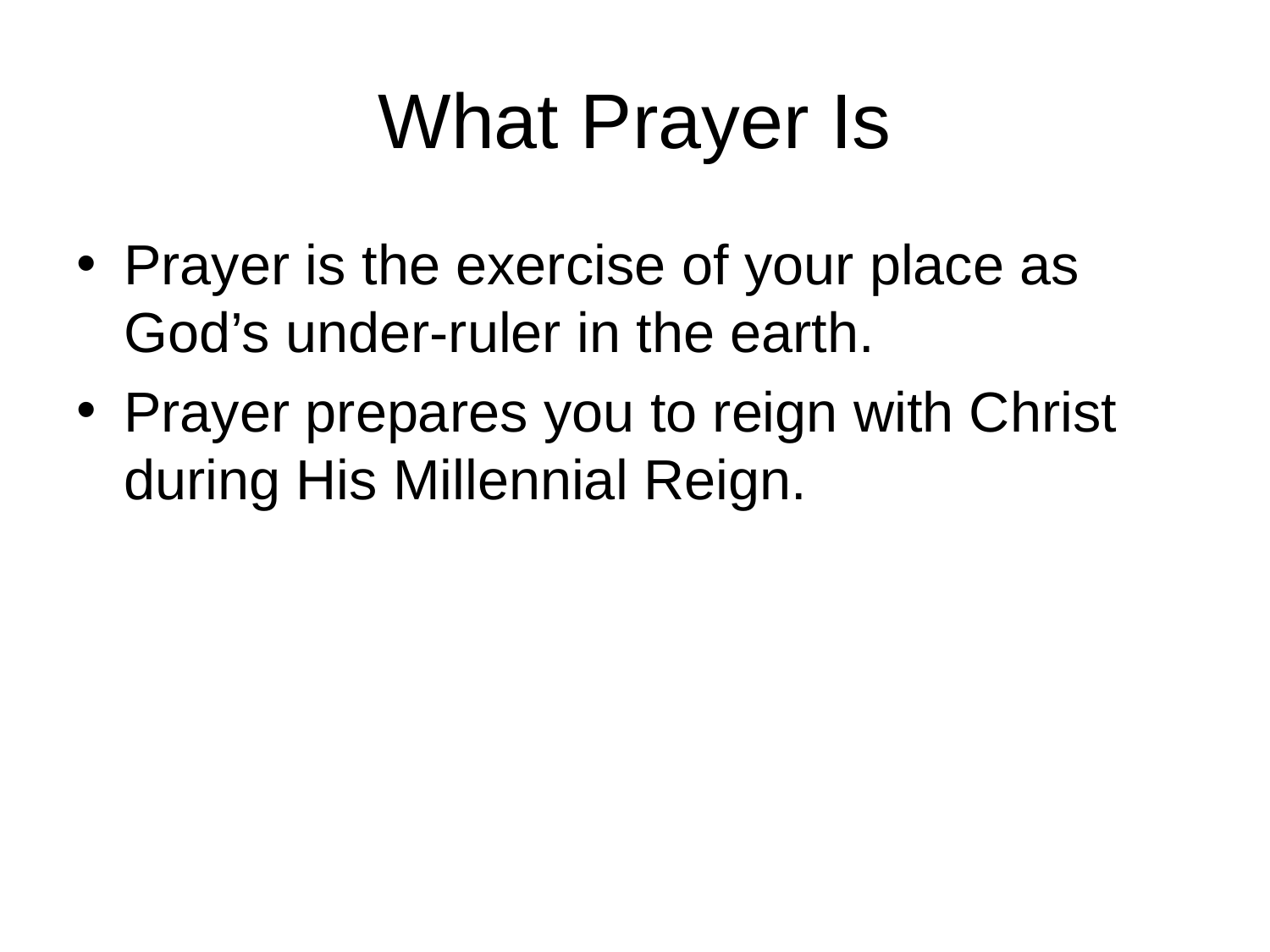

# What Prayer Is
Prayer is the exercise of your place as God’s under-ruler in the earth.
Prayer prepares you to reign with Christ during His Millennial Reign.